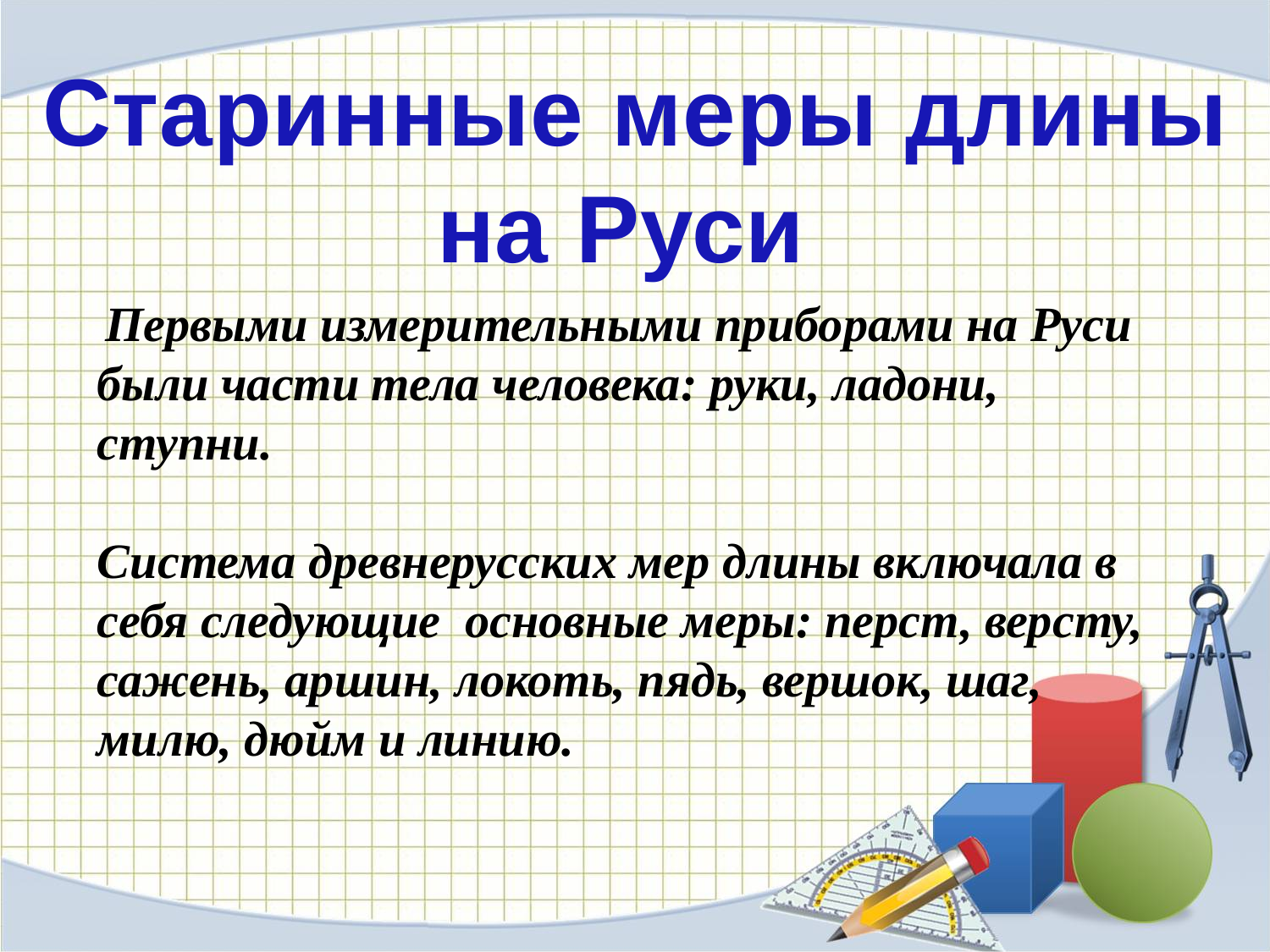

Старинные меры длины
на Руси
#
 Первыми измерительными приборами на Руси были части тела человека: руки, ладони, ступни.
Система древнерусских мер длины включала в себя следующие  основные меры: перст, версту, сажень, аршин, локоть, пядь, вершок, шаг, милю, дюйм и линию.